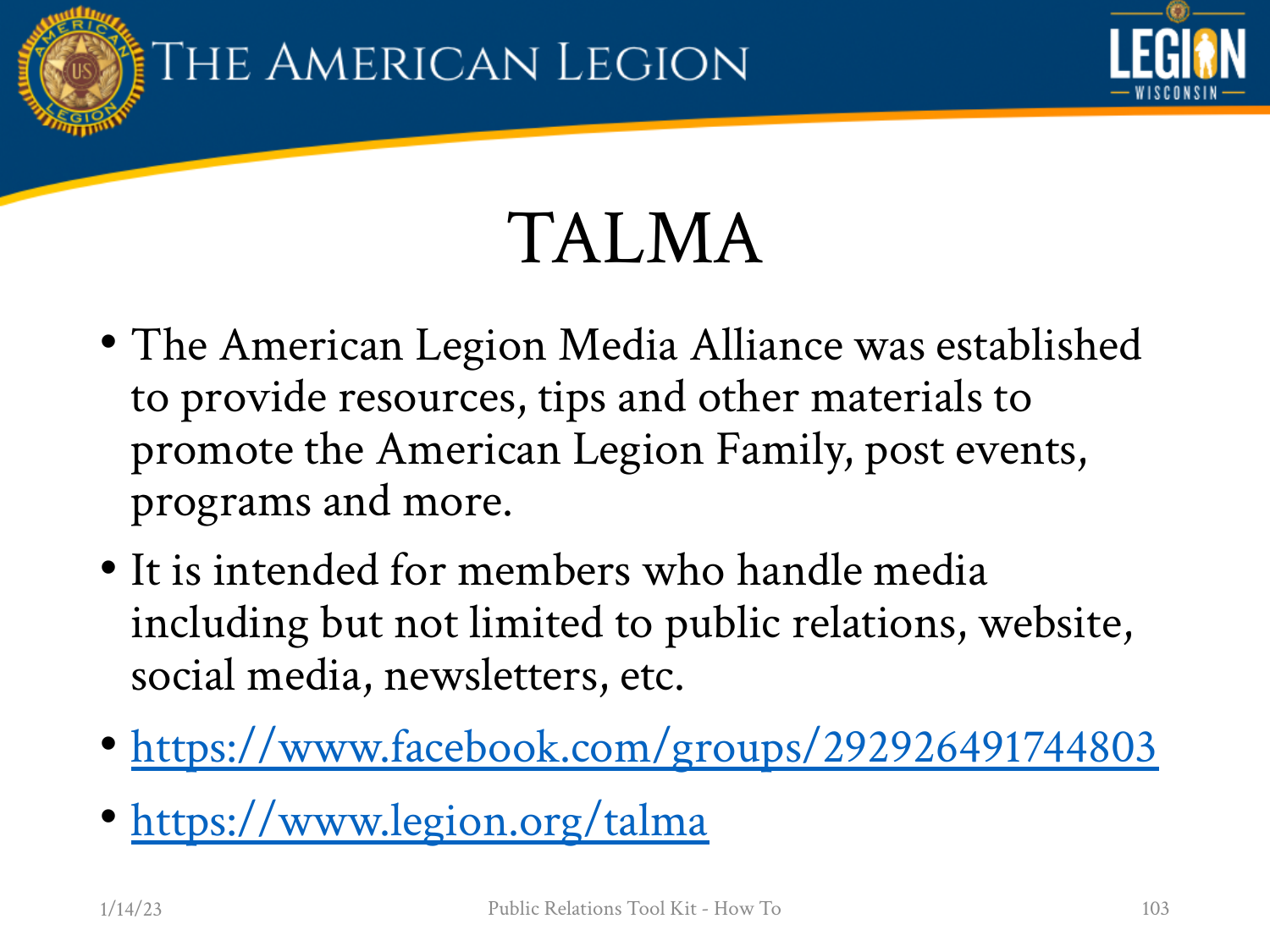

# TALMA
The American Legion Media Alliance was established to provide resources, tips and other materials to promote the American Legion Family, post events, programs and more.
It is intended for members who handle media including but not limited to public relations, website, social media, newsletters, etc.
https://www.facebook.com/groups/292926491744803
https://www.legion.org/talma

1/14/23
Public Relations Tool Kit - How To
103